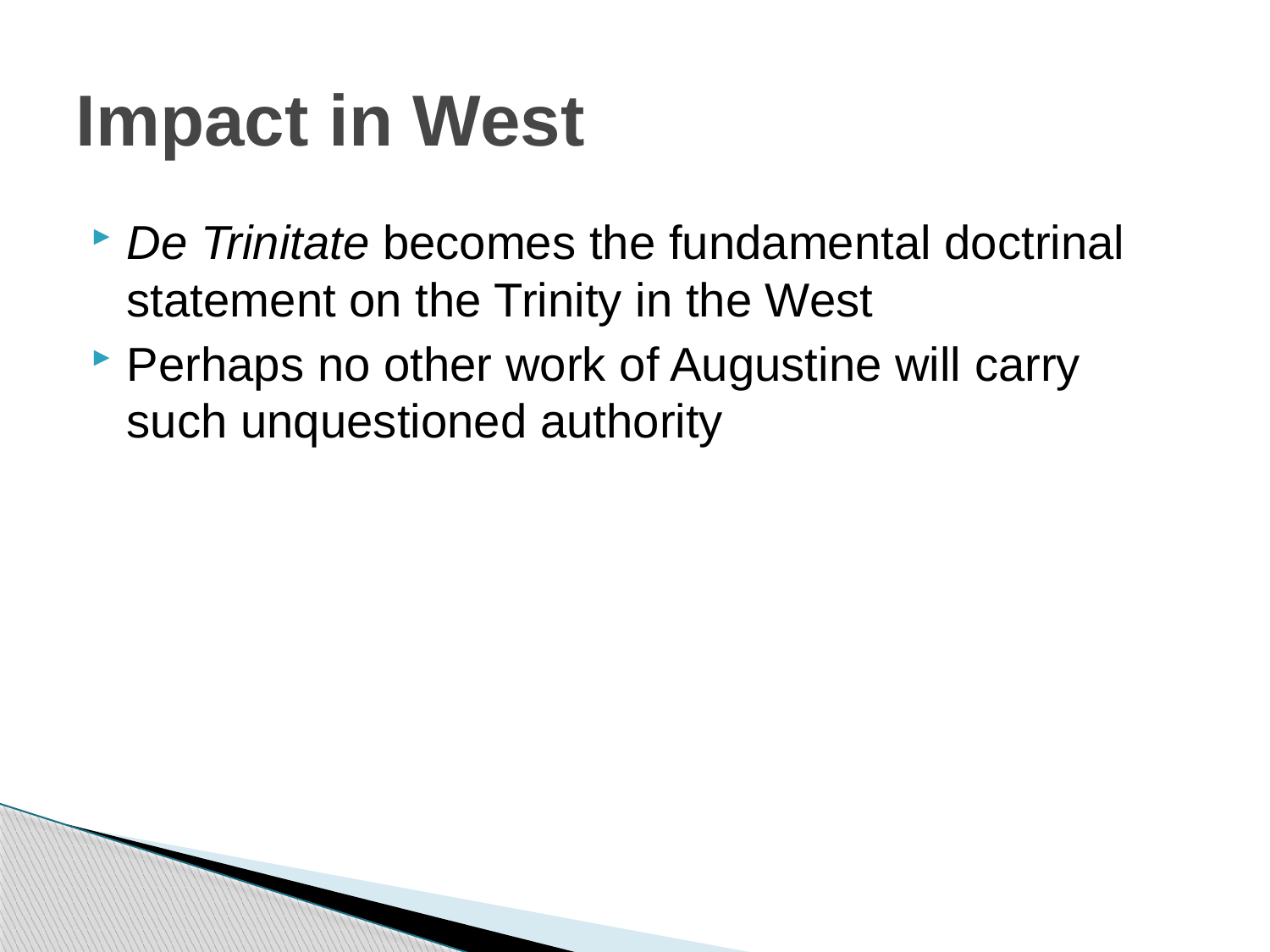

# Impact in West
De Trinitate becomes the fundamental doctrinal statement on the Trinity in the West
Perhaps no other work of Augustine will carry such unquestioned authority